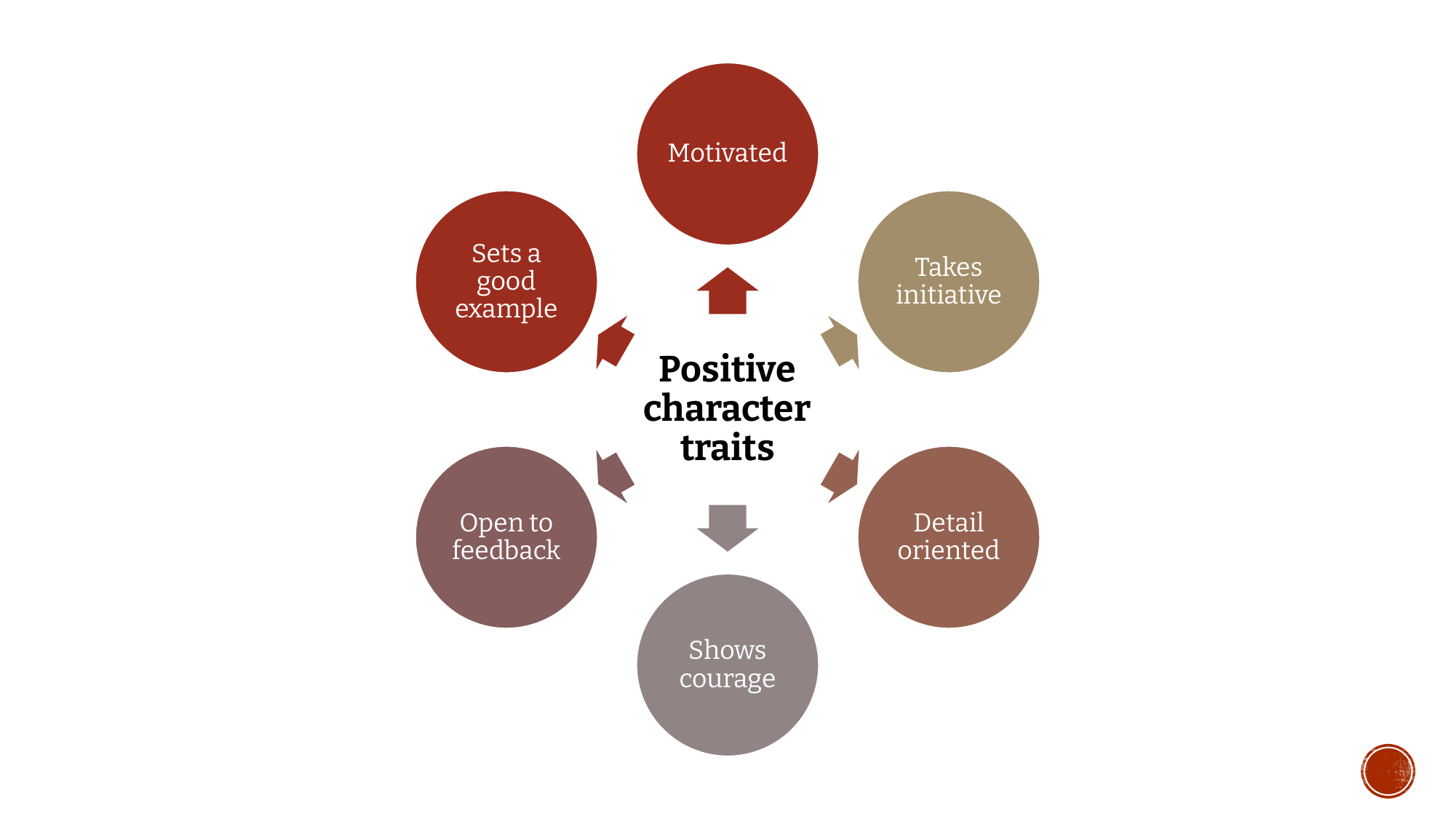

Positive character traits

Motivated

Takes initiative

Detail oriented

Shows courage

Open to feedback

Sets a good example